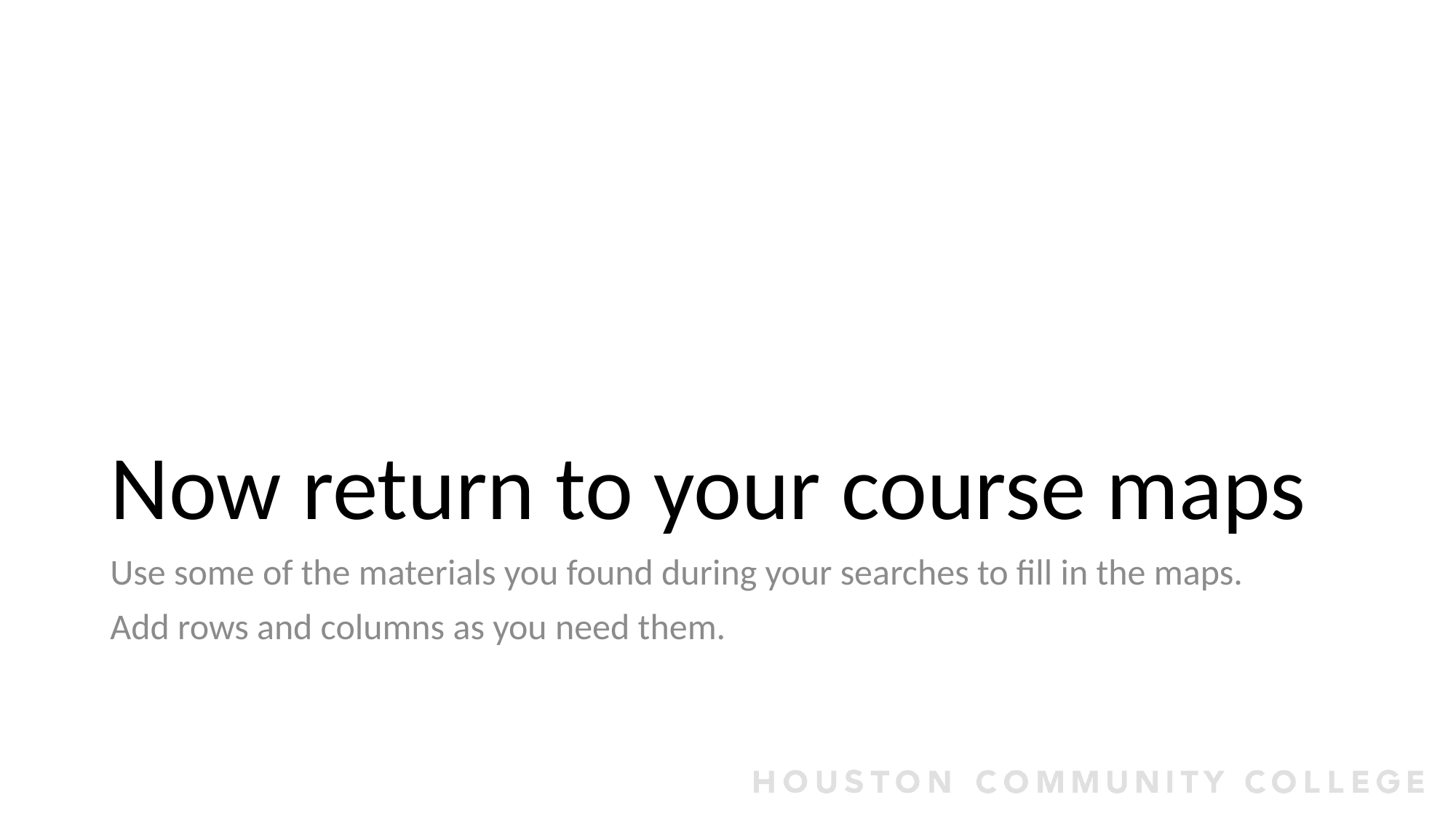

# Now return to your course maps
Use some of the materials you found during your searches to fill in the maps.
Add rows and columns as you need them.